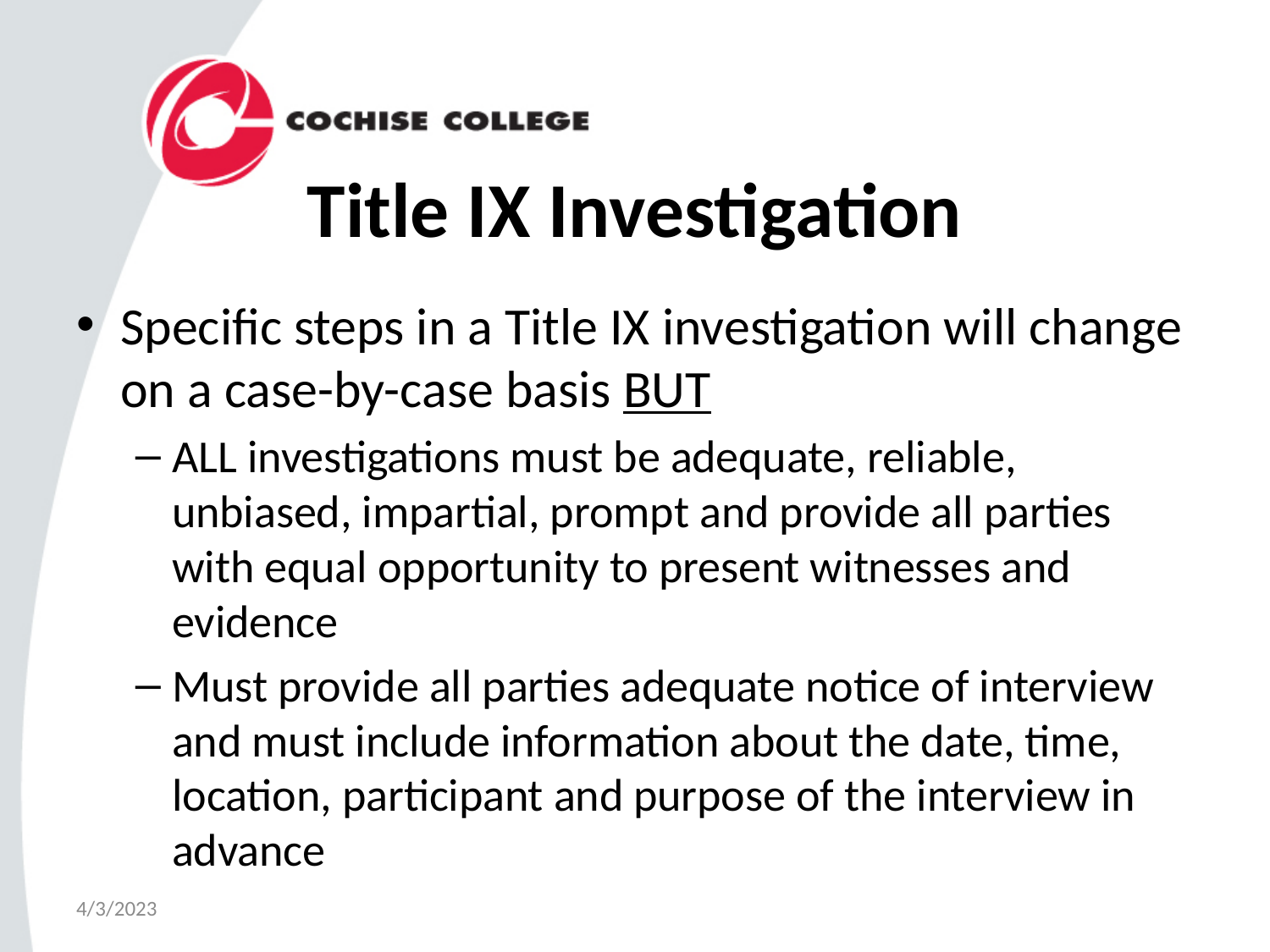

# Title IX Investigation
Specific steps in a Title IX investigation will change on a case-by-case basis BUT
ALL investigations must be adequate, reliable, unbiased, impartial, prompt and provide all parties with equal opportunity to present witnesses and evidence
Must provide all parties adequate notice of interview and must include information about the date, time, location, participant and purpose of the interview in advance

4/3/2023